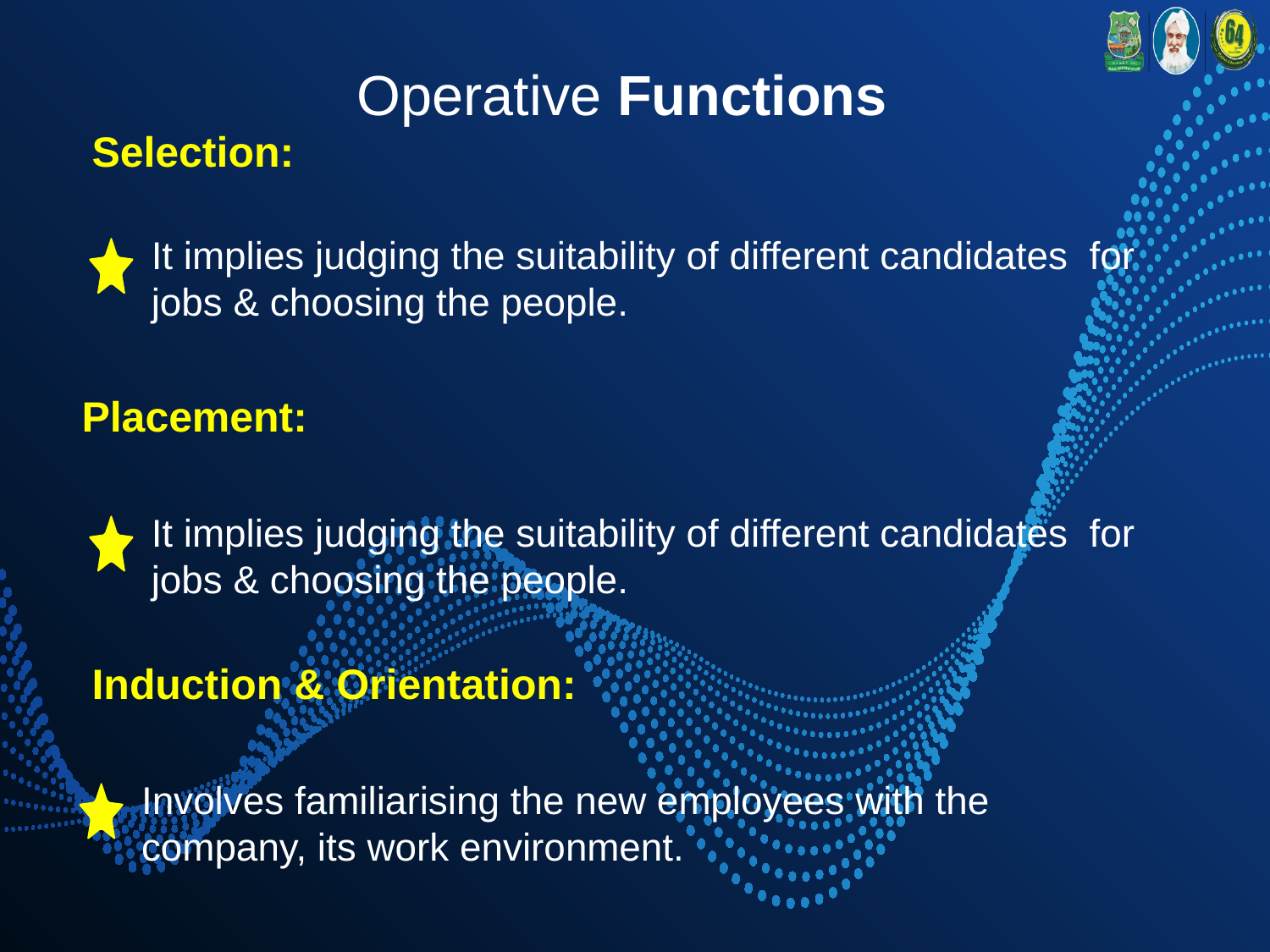

# Operative Functions
Selection:
It implies judging the suitability of different candidates  for jobs & choosing the people.

Placement:
It implies judging the suitability of different candidates  for jobs & choosing the people.

Induction & Orientation:
Involves familiarising the new employees with the company, its work environment.